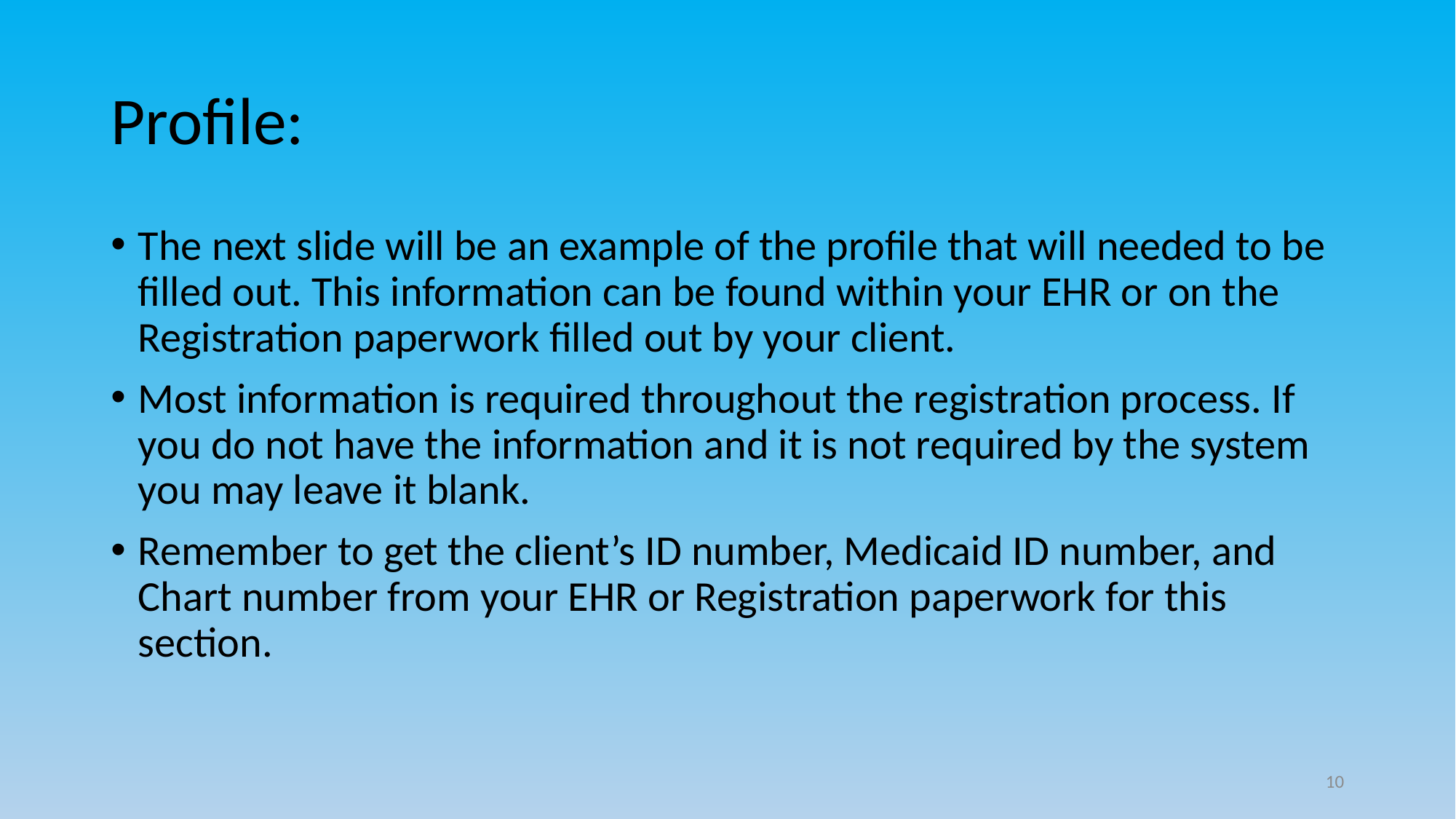

# Profile:
The next slide will be an example of the profile that will needed to be filled out. This information can be found within your EHR or on the Registration paperwork filled out by your client.
Most information is required throughout the registration process. If you do not have the information and it is not required by the system you may leave it blank.
Remember to get the client’s ID number, Medicaid ID number, and Chart number from your EHR or Registration paperwork for this section.
10